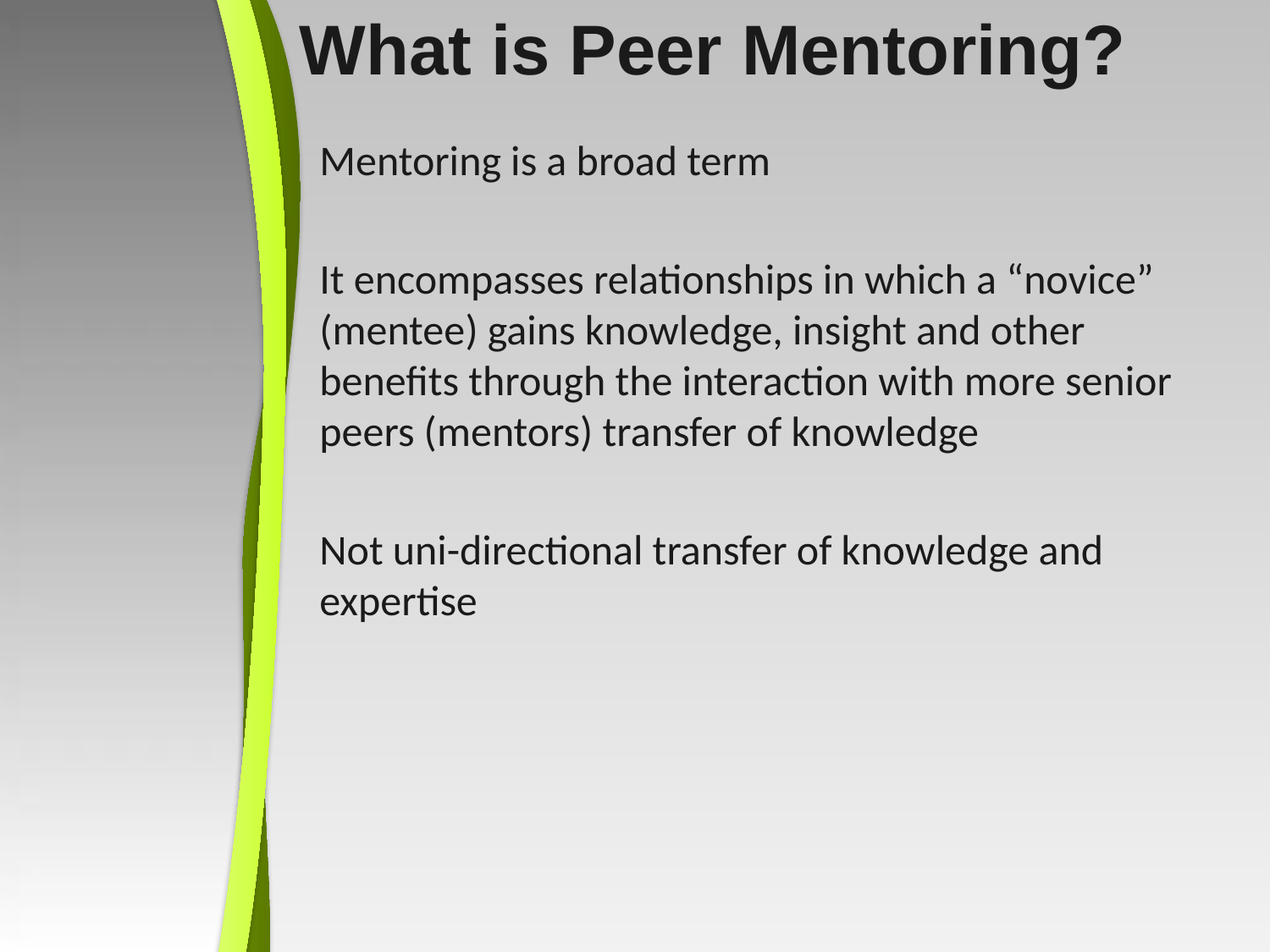

# What is Peer Mentoring?
Mentoring is a broad term

It encompasses relationships in which a “novice” (mentee) gains knowledge, insight and other benefits through the interaction with more senior peers (mentors) transfer of knowledge

Not uni-directional transfer of knowledge and expertise